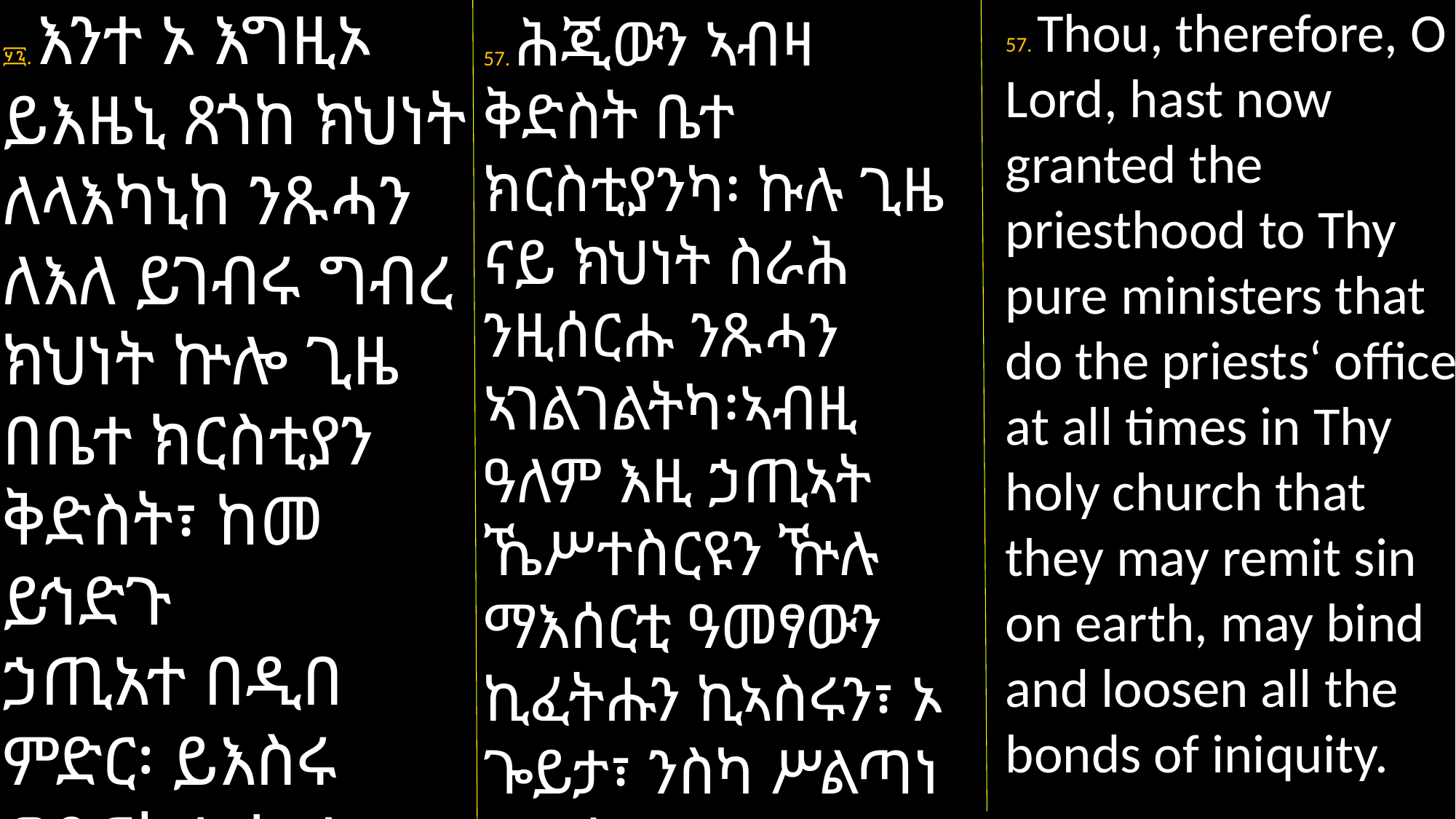

፶፯. እንተ ኦ እግዚኦ ይእዜኒ ጸጎከ ክህነት ለላእካኒከ ንጹሓን ለእለ ይገብሩ ግብረ ክህነት ኵሎ ጊዜ በቤተ ክርስቲያን ቅድስት፣ ከመ ይኅድጉ
ኃጢአተ በዲበ ምድር፡ ይእስሩ ወይፍትሑ ኵሎ ማእሰረ ዐመፃ።

57. Thou, therefore, O Lord, hast now granted the priesthood to Thy pure ministers that do the priests‘ office at all times in Thy holy church that they may remit sin on earth, may bind and loosen all the bonds of iniquity.
57. ሕጂውን ኣብዛ ቅድስት ቤተ ክርስቲያንካ፡ ኩሉ ጊዜ ናይ ክህነት ስራሕ ንዚሰርሑ ንጹሓን ኣገልገልትካ፡ኣብዚ ዓለም እዚ ኃጢኣት
ኼሥተስርዩን ዅሉ ማእሰርቲ ዓመፃውን ኪፈትሑን ኪኣስሩን፣ ኦ ጐይታ፣ ንስካ ሥልጣነ ክህነት ሂብካ ኢካ።